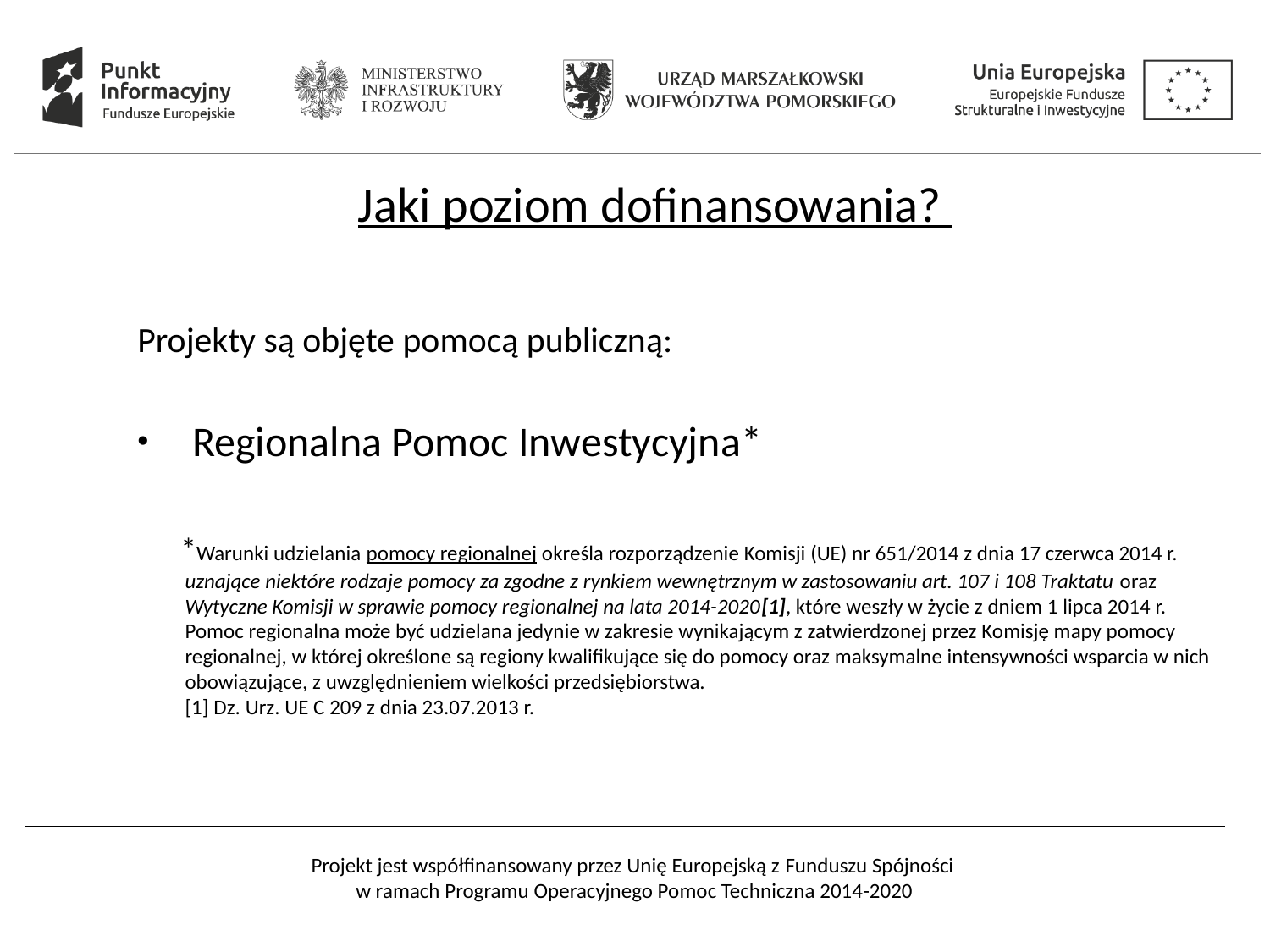

Jaki poziom dofinansowania?

Projekty są objęte pomocą publiczną:

 Regionalna Pomoc Inwestycyjna*

      *Warunki udzielania pomocy regionalnej określa rozporządzenie Komisji (UE) nr 651/2014 z dnia 17 czerwca 2014 r. uznające niektóre rodzaje pomocy za zgodne z rynkiem wewnętrznym w zastosowaniu art. 107 i 108 Traktatu oraz Wytyczne Komisji w sprawie pomocy regionalnej na lata 2014-2020[1], które weszły w życie z dniem 1 lipca 2014 r. Pomoc regionalna może być udzielana jedynie w zakresie wynikającym z zatwierdzonej przez Komisję mapy pomocy regionalnej, w której określone są regiony kwalifikujące się do pomocy oraz maksymalne intensywności wsparcia w nich obowiązujące, z uwzględnieniem wielkości przedsiębiorstwa.
[1] Dz. Urz. UE C 209 z dnia 23.07.2013 r.